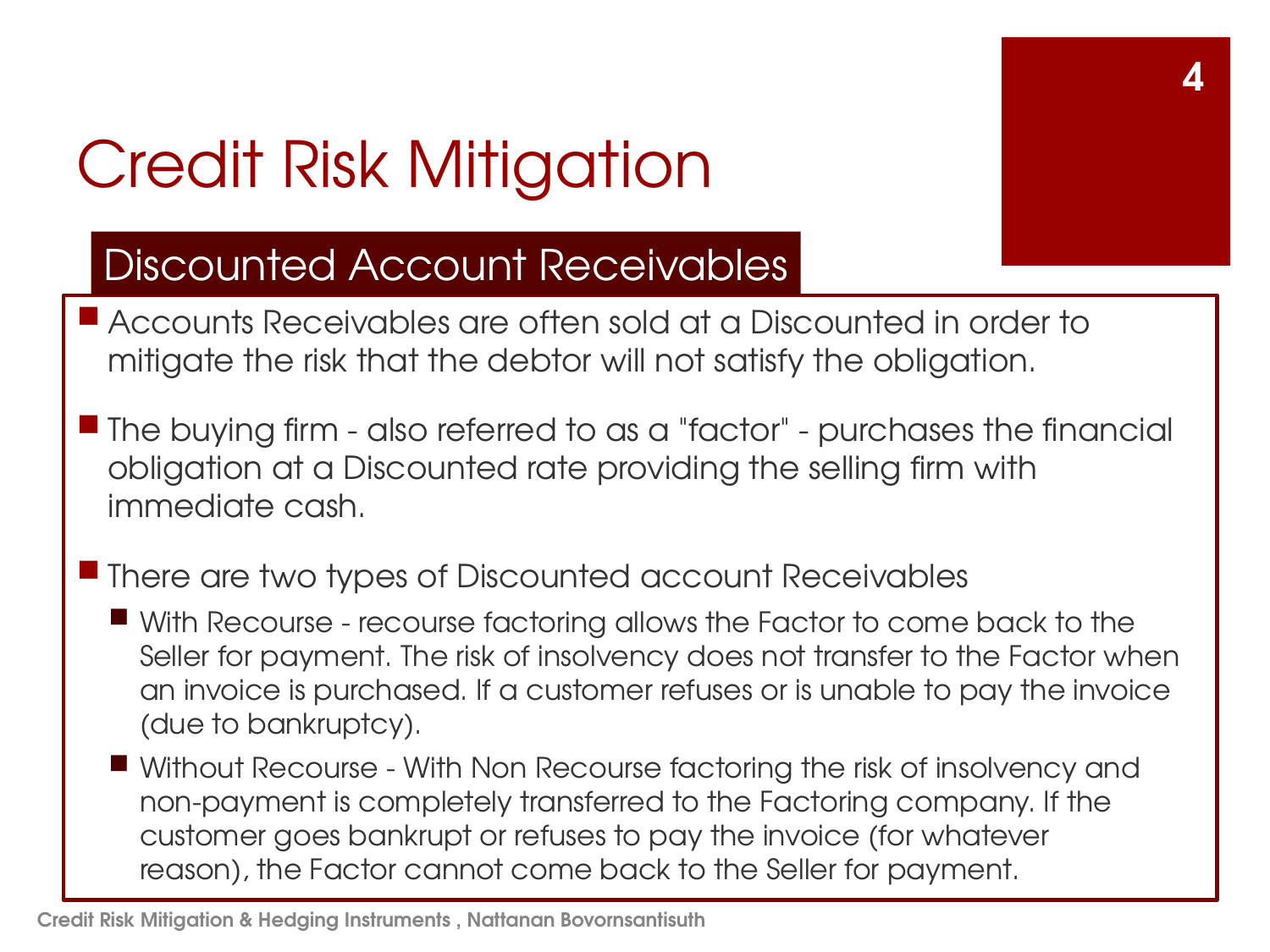

# Credit Risk Mitigation
4
Discounted Account Receivables
Accounts Receivables are often sold at a Discounted in order to mitigate the risk that the debtor will not satisfy the obligation.
The buying firm - also referred to as a "factor" - purchases the financial obligation at a Discounted rate providing the selling firm with immediate cash.
There are two types of Discounted account Receivables
With Recourse - recourse factoring allows the Factor to come back to the Seller for payment. The risk of insolvency does not transfer to the Factor when an invoice is purchased. If a customer refuses or is unable to pay the invoice (due to bankruptcy).
Without Recourse - With Non Recourse factoring the risk of insolvency and non-payment is completely transferred to the Factoring company. If the customer goes bankrupt or refuses to pay the invoice (for whatever reason), the Factor cannot come back to the Seller for payment.
Credit Risk Mitigation & Hedging Instruments , Nattanan Bovornsantisuth